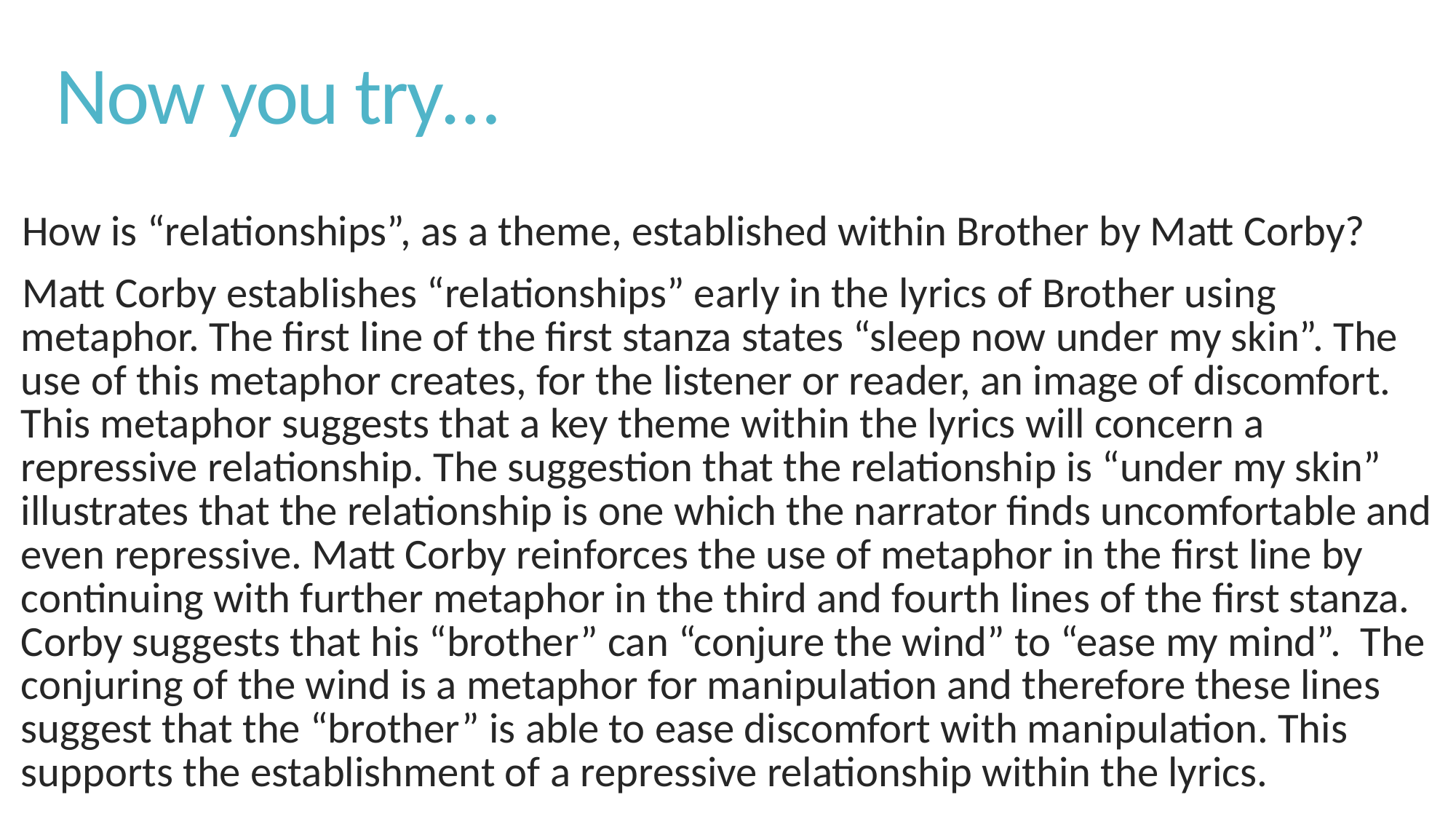

# Now you try…

How is “relationships”, as a theme, established within Brother by Matt Corby?
Matt Corby establishes “relationships” early in the lyrics of Brother using metaphor. The first line of the first stanza states “sleep now under my skin”. The use of this metaphor creates, for the listener or reader, an image of discomfort. This metaphor suggests that a key theme within the lyrics will concern a repressive relationship. The suggestion that the relationship is “under my skin” illustrates that the relationship is one which the narrator finds uncomfortable and even repressive. Matt Corby reinforces the use of metaphor in the first line by continuing with further metaphor in the third and fourth lines of the first stanza. Corby suggests that his “brother” can “conjure the wind” to “ease my mind”.  The conjuring of the wind is a metaphor for manipulation and therefore these lines suggest that the “brother” is able to ease discomfort with manipulation. This supports the establishment of a repressive relationship within the lyrics.